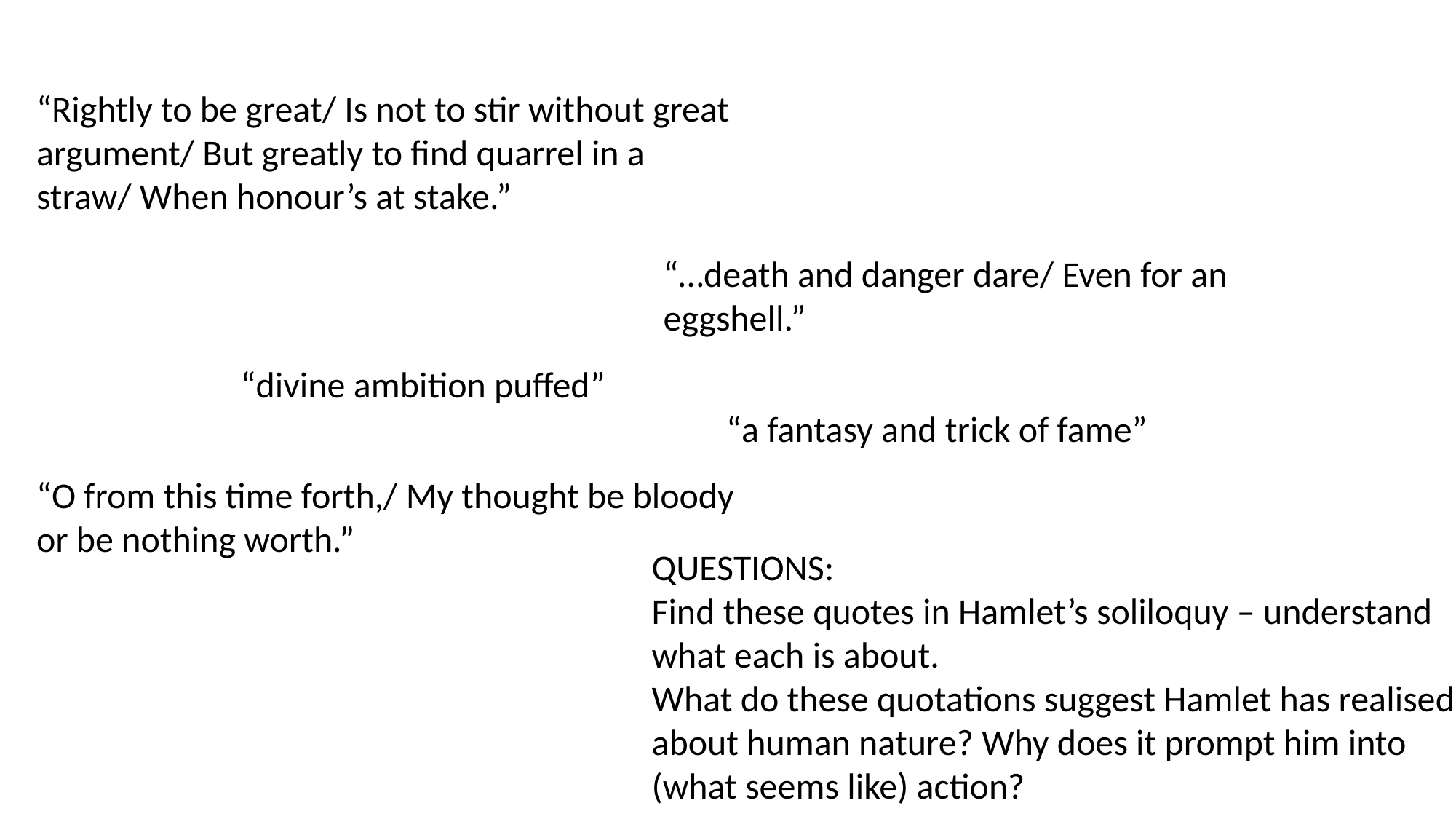

“Rightly to be great/ Is not to stir without great argument/ But greatly to find quarrel in a straw/ When honour’s at stake.”
“…death and danger dare/ Even for an eggshell.”
“divine ambition puffed”
“a fantasy and trick of fame”
“O from this time forth,/ My thought be bloody or be nothing worth.”
QUESTIONS:
Find these quotes in Hamlet’s soliloquy – understand what each is about.
What do these quotations suggest Hamlet has realised about human nature? Why does it prompt him into (what seems like) action?